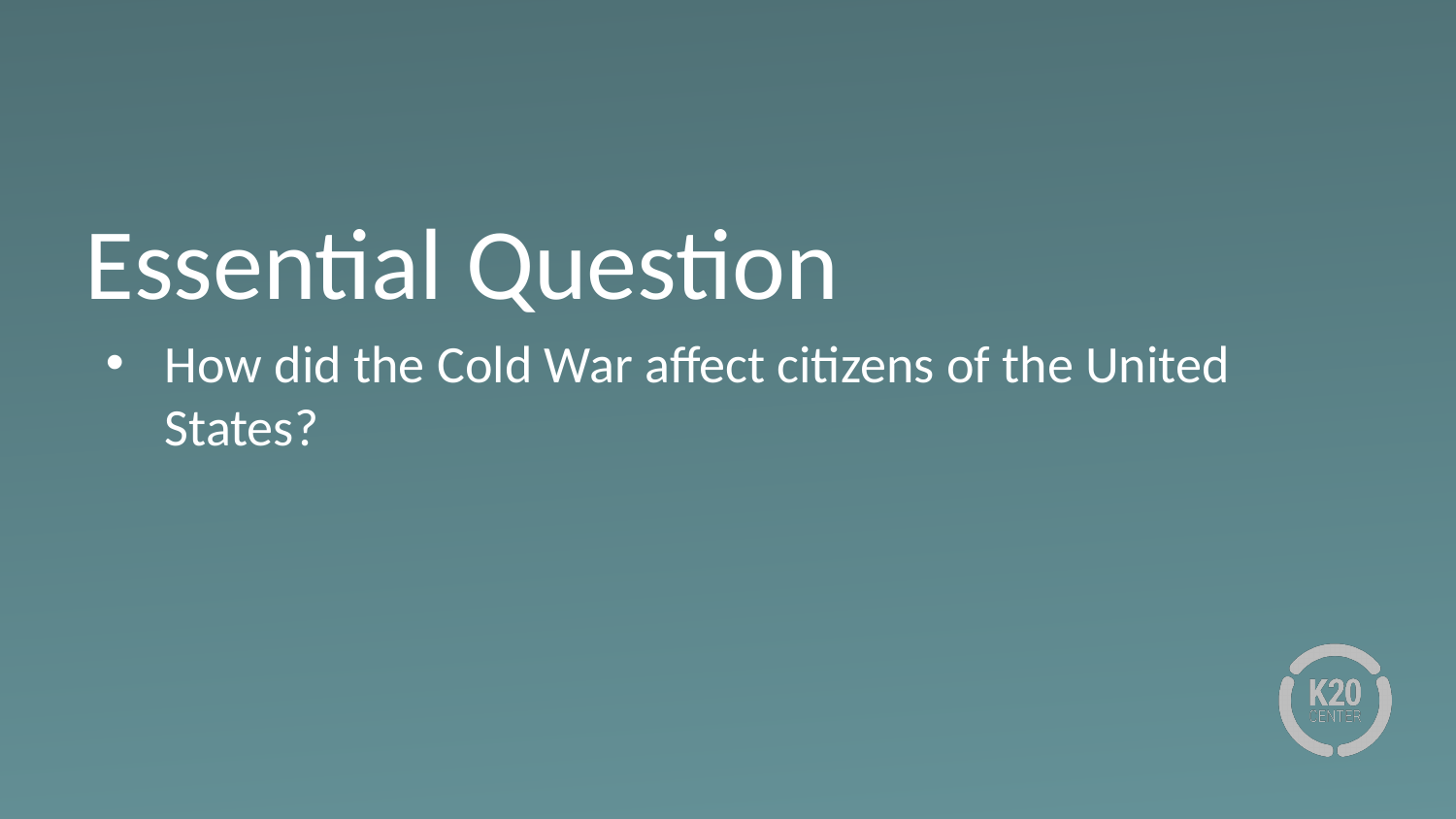

# Essential Question
How did the Cold War affect citizens of the United States?